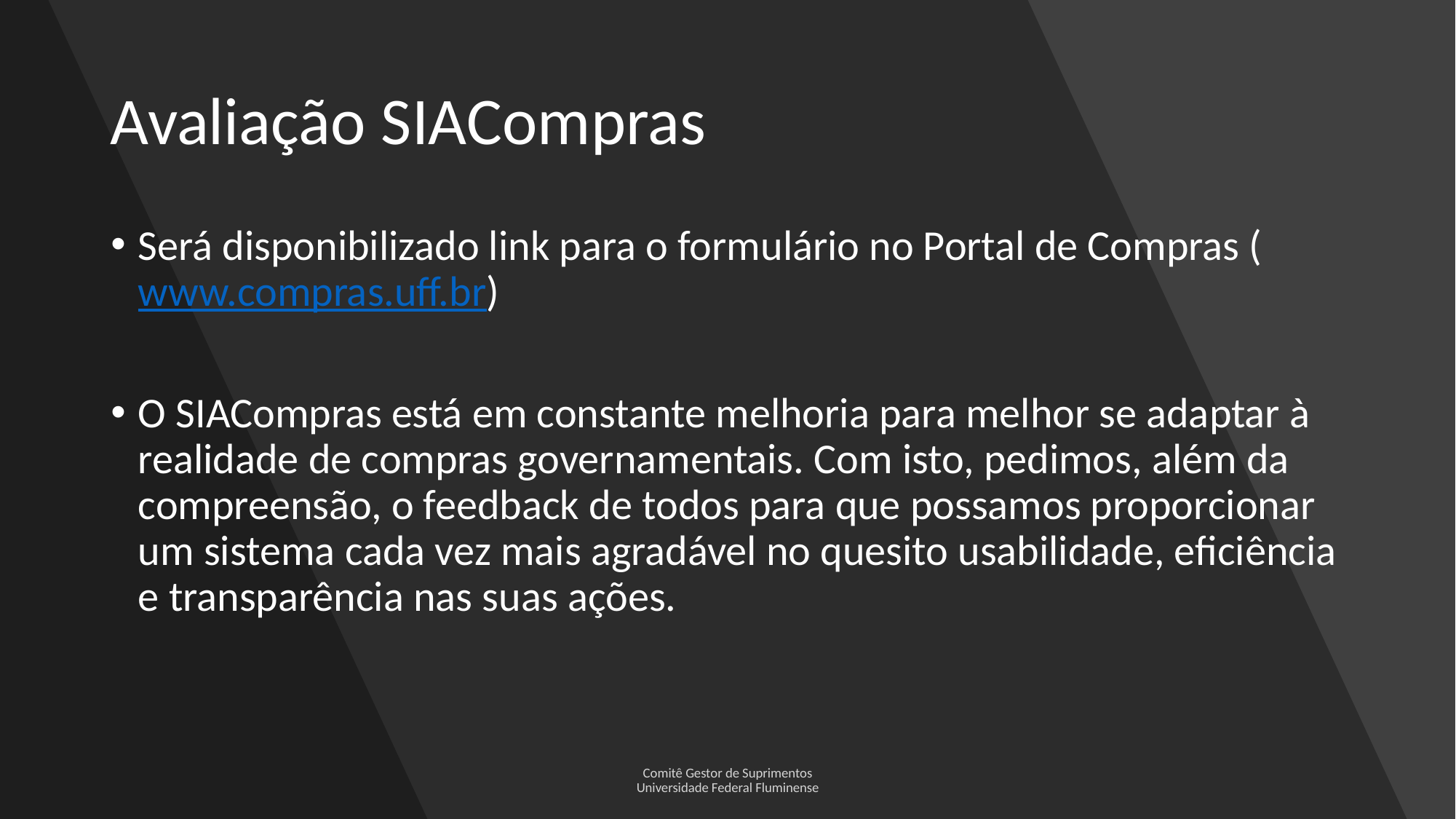

# Avaliação SIACompras
Será disponibilizado link para o formulário no Portal de Compras (www.compras.uff.br)

O SIACompras está em constante melhoria para melhor se adaptar à realidade de compras governamentais. Com isto, pedimos, além da compreensão, o feedback de todos para que possamos proporcionar um sistema cada vez mais agradável no quesito usabilidade, eficiência e transparência nas suas ações.

Comitê Gestor de Suprimentos
Universidade Federal Fluminense